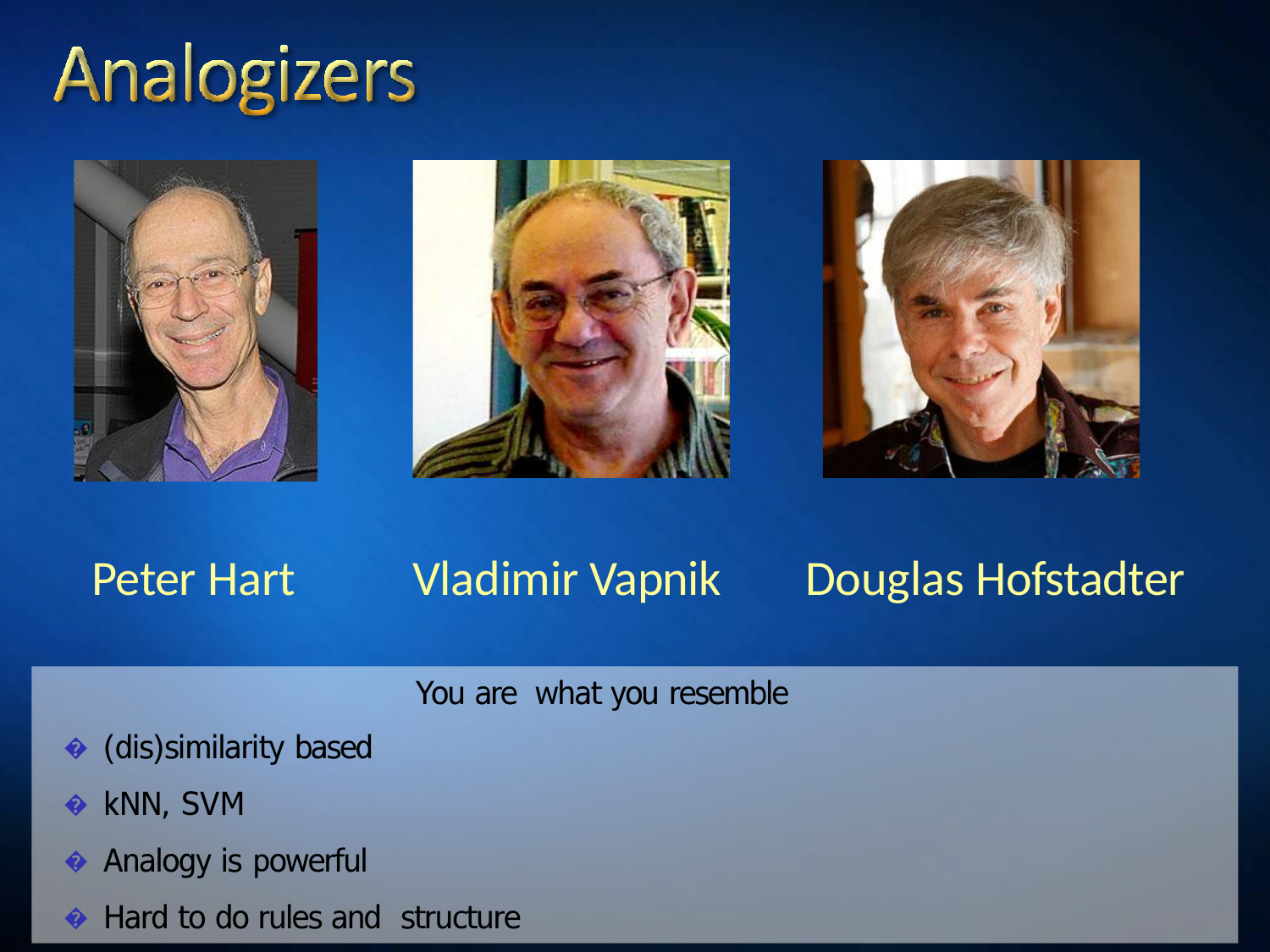

Peter Hart
Vladimir Vapnik
Douglas Hofstadter
You are  what you resemble
�  (dis)similarity based
�  kNN, SVM
�  Analogy is powerful
�  Hard to do rules and  structure